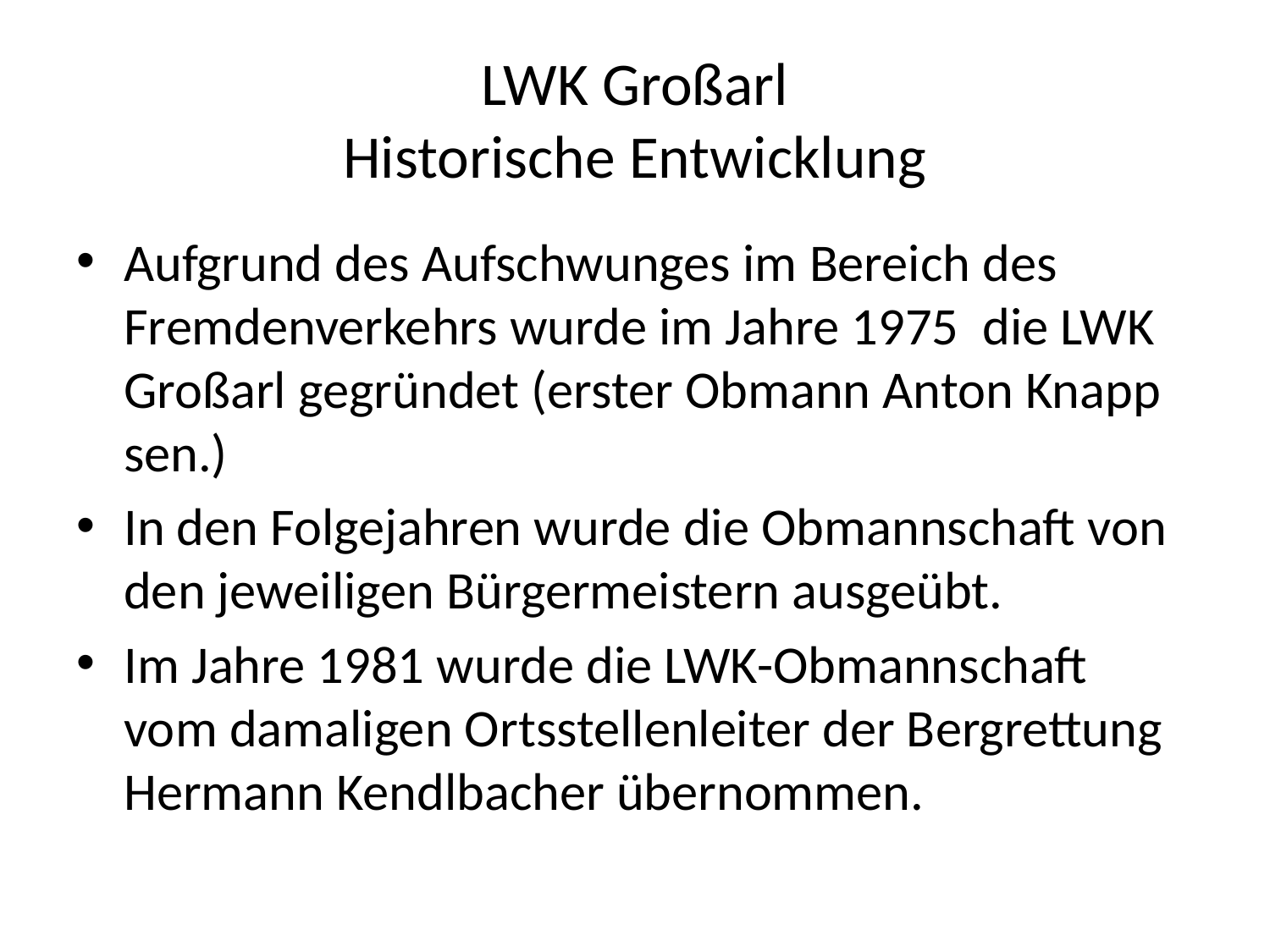

# LWK Großarl Historische Entwicklung
Aufgrund des Aufschwunges im Bereich des Fremdenverkehrs wurde im Jahre 1975  die LWK Großarl gegründet (erster Obmann Anton Knapp sen.)
In den Folgejahren wurde die Obmannschaft von den jeweiligen Bürgermeistern ausgeübt.
Im Jahre 1981 wurde die LWK-Obmannschaft vom damaligen Ortsstellenleiter der Bergrettung Hermann Kendlbacher übernommen.